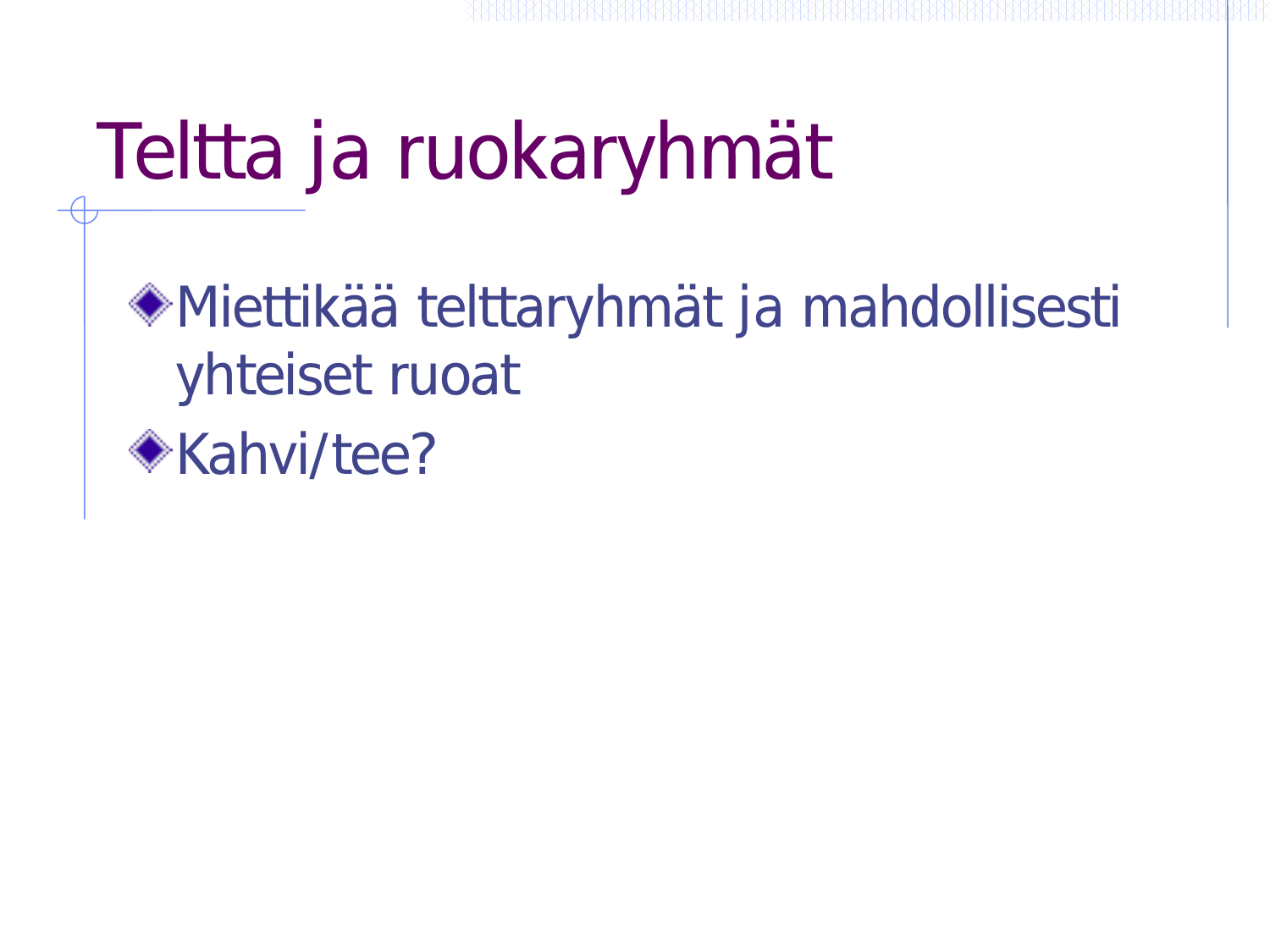

# Teltta ja ruokaryhmät
Miettikää telttaryhmät ja mahdollisesti yhteiset ruoat
Kahvi/tee?